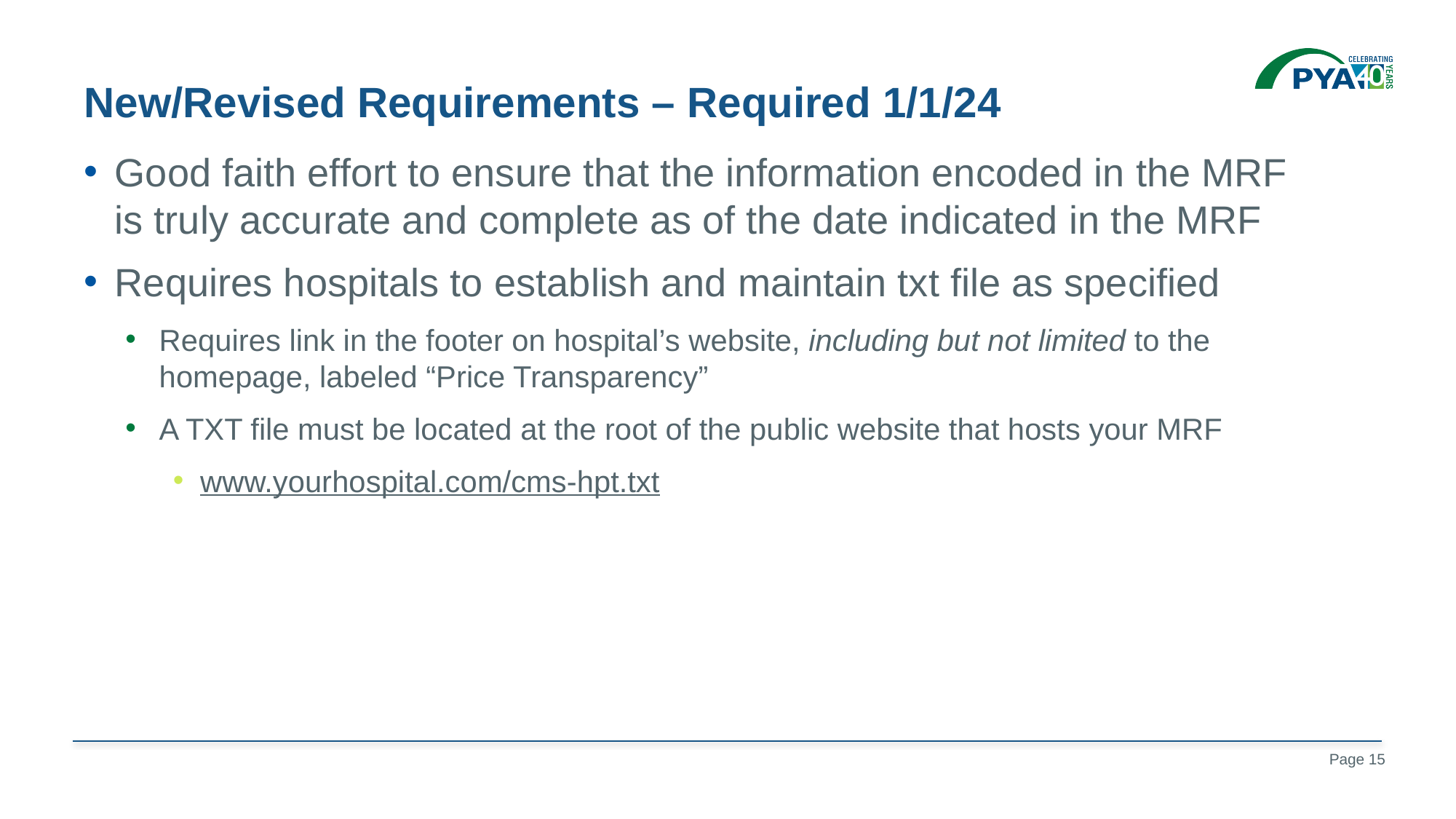

# New/Revised Requirements – Required 1/1/24
Good faith effort to ensure that the information encoded in the MRF is truly accurate and complete as of the date indicated in the MRF
Requires hospitals to establish and maintain txt file as specified
Requires link in the footer on hospital’s website, including but not limited to the homepage, labeled “Price Transparency”
A TXT file must be located at the root of the public website that hosts your MRF
www.yourhospital.com/cms-hpt.txt